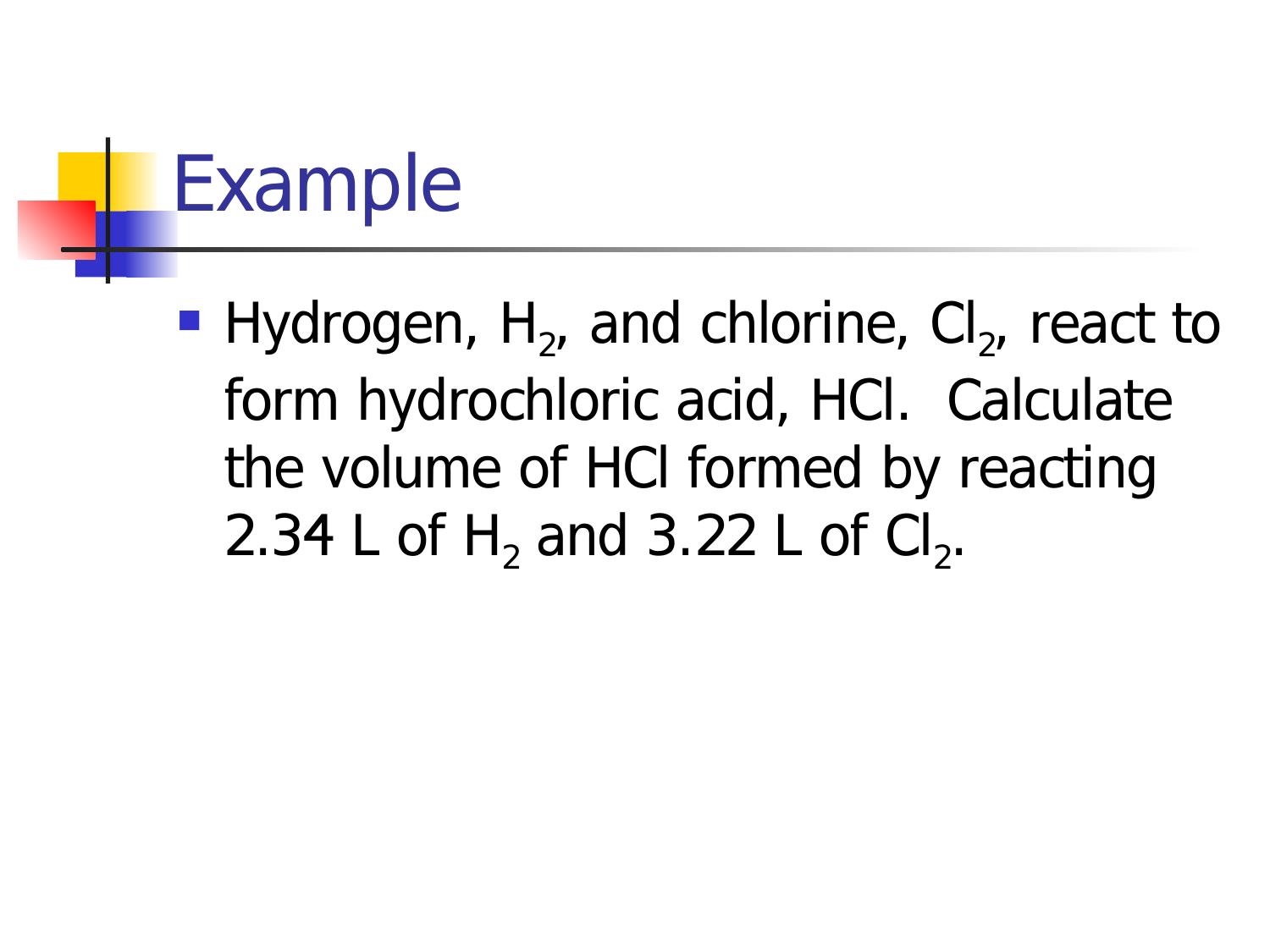

# Example
Hydrogen, H2, and chlorine, Cl2, react to form hydrochloric acid, HCl.  Calculate the volume of HCl formed by reacting 2.34 L of H2 and 3.22 L of Cl2.